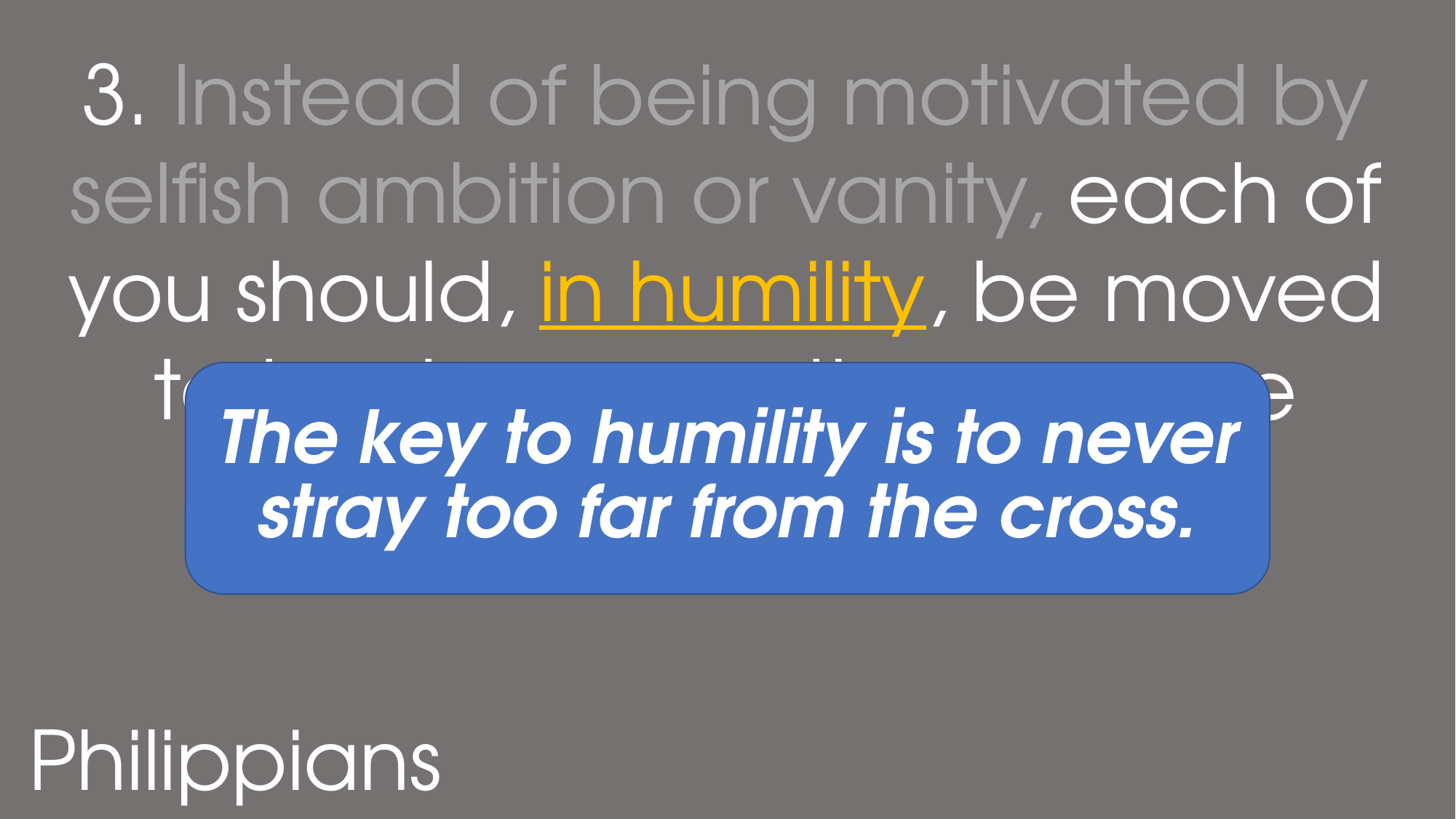

3. Instead of being motivated by selfish ambition or vanity, each of you should, in humility, be moved to treat one another as more important than yourself.
The key to humility is to never stray too far from the cross.
Philippians